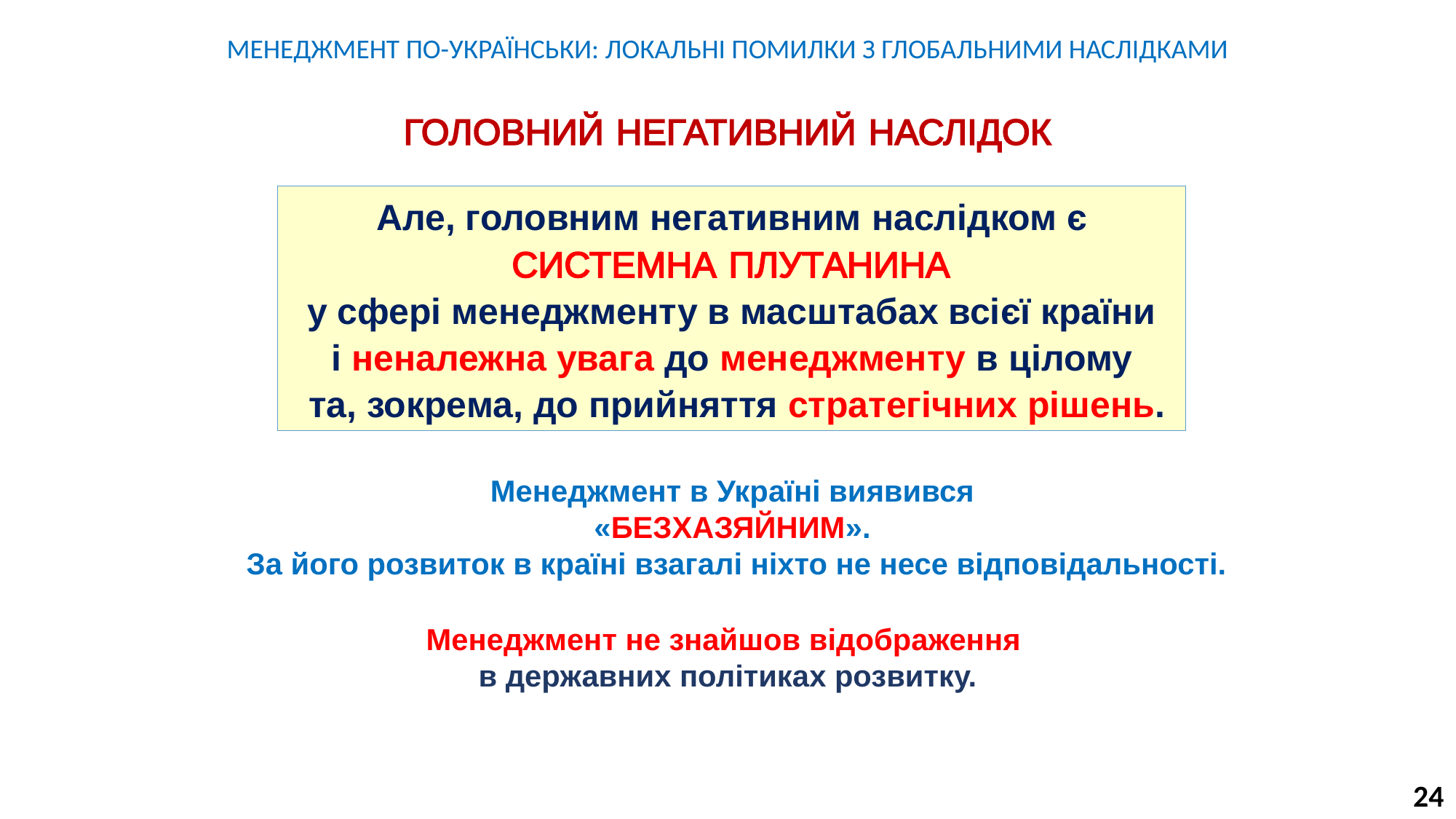

МЕНЕДЖМЕНТ ПО-УКРАЇНСЬКИ: ЛОКАЛЬНІ ПОМИЛКИ З ГЛОБАЛЬНИМИ НАСЛІДКАМИ
ГОЛОВНИЙ НЕГАТИВНИЙ НАСЛІДОК
Але, головним негативним наслідком є
СИСТЕМНА ПЛУТАНИНА
у сфері менеджменту в масштабах всієї країни
і неналежна увага до менеджменту в цілому
та, зокрема, до прийняття стратегічних рішень.
ВИКЛАДАЧІ
Менеджмент в Україні виявився
«БЕЗХАЗЯЙНИМ».
За його розвиток в країні взагалі ніхто не несе відповідальності.
Менеджмент не знайшов відображення
в державних політиках розвитку.
24